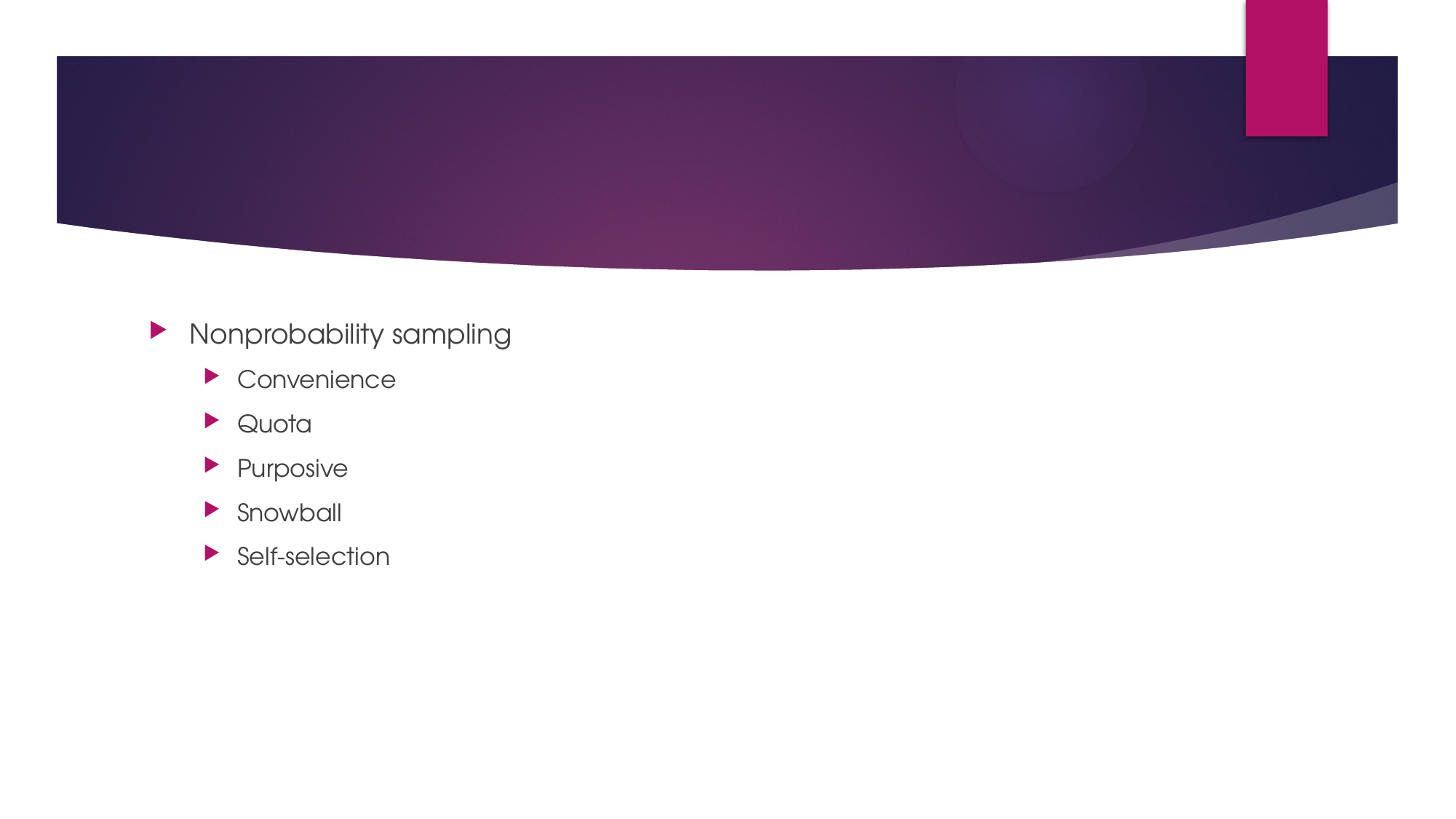

#
Nonprobability sampling
Convenience
Quota
Purposive
Snowball
Self-selection